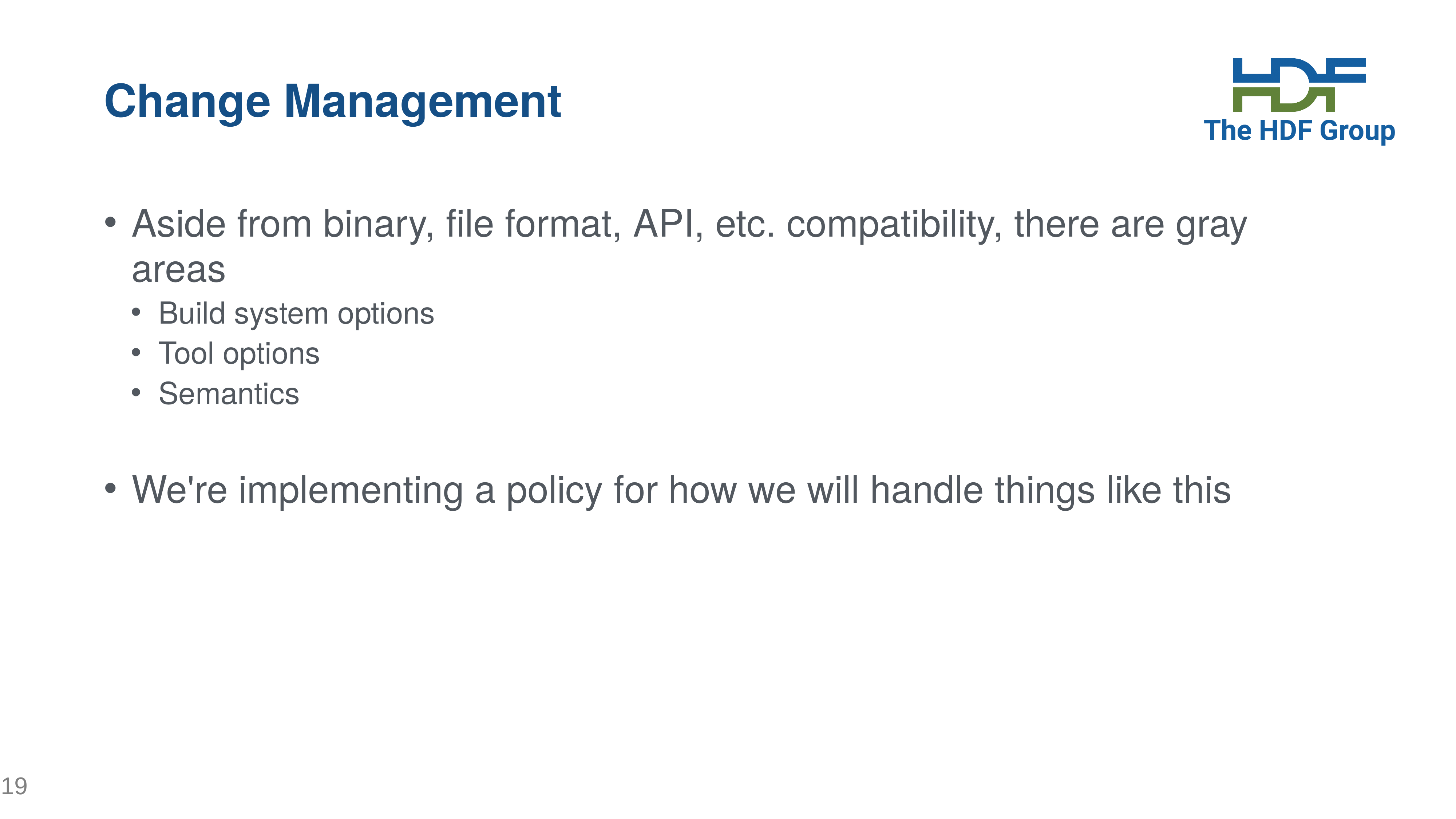

# Change Management
Aside from binary, file format, API, etc. compatibility, there are gray areas
Build system options
Tool options
Semantics

We're implementing a policy for how we will handle things like this